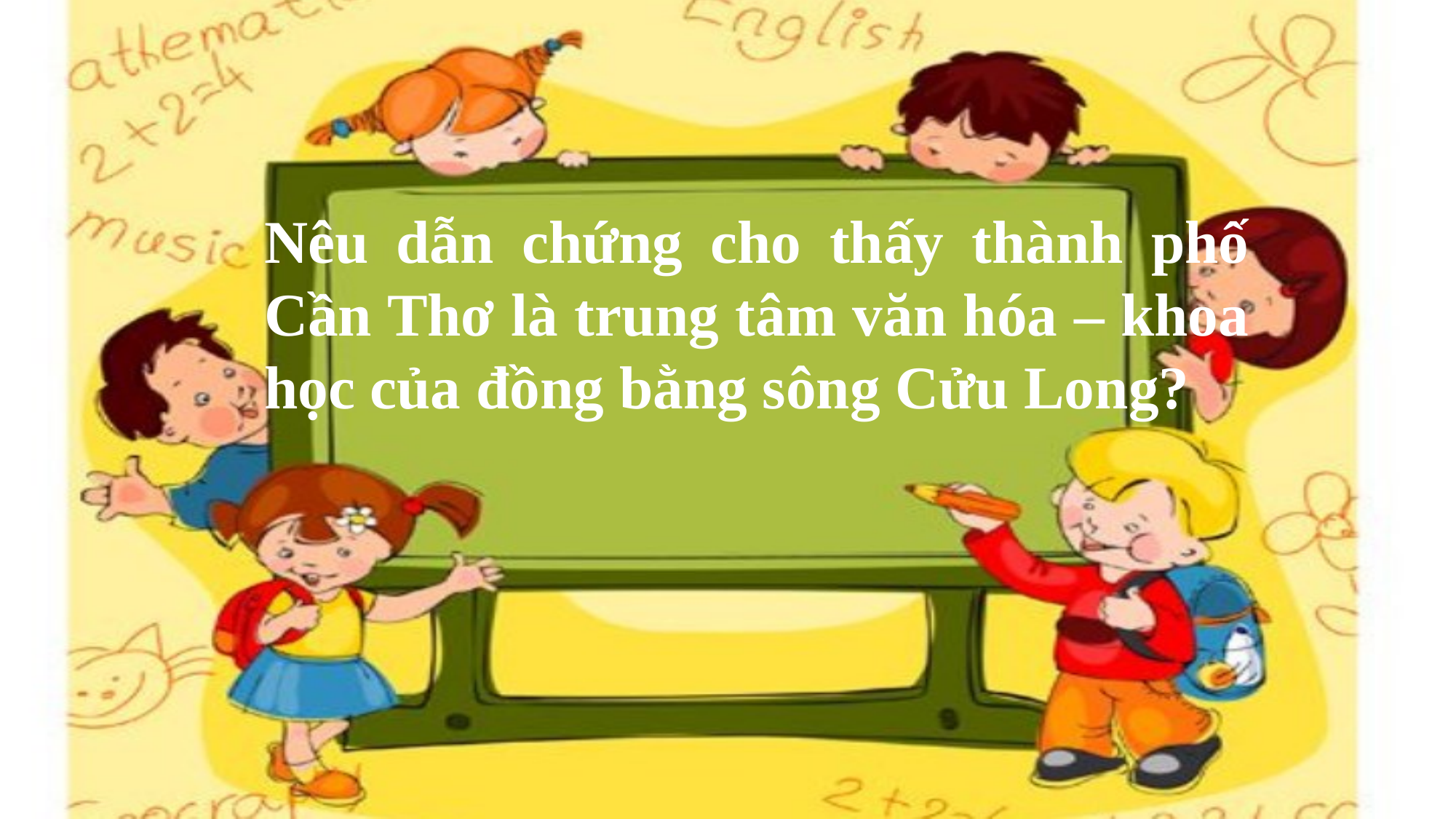

Nêu dẫn chứng cho thấy thành phố Cần Thơ là trung tâm văn hóa – khoa học của đồng bằng sông Cửu Long?